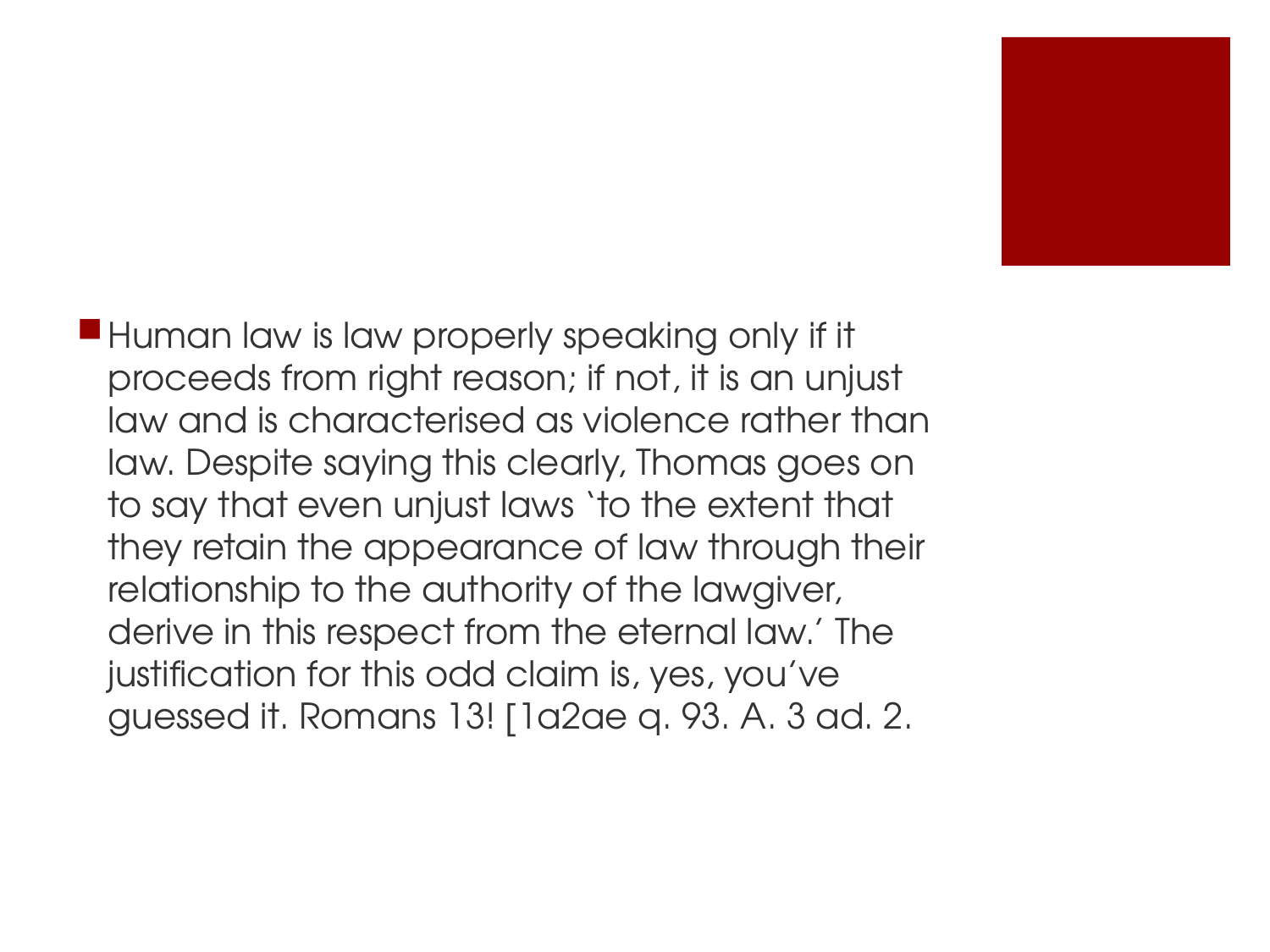

#
Human law is law properly speaking only if it proceeds from right reason; if not, it is an unjust law and is characterised as violence rather than law. Despite saying this clearly, Thomas goes on to say that even unjust laws ‘to the extent that they retain the appearance of law through their relationship to the authority of the lawgiver, derive in this respect from the eternal law.’ The justification for this odd claim is, yes, you’ve guessed it. Romans 13! [1a2ae q. 93. A. 3 ad. 2.